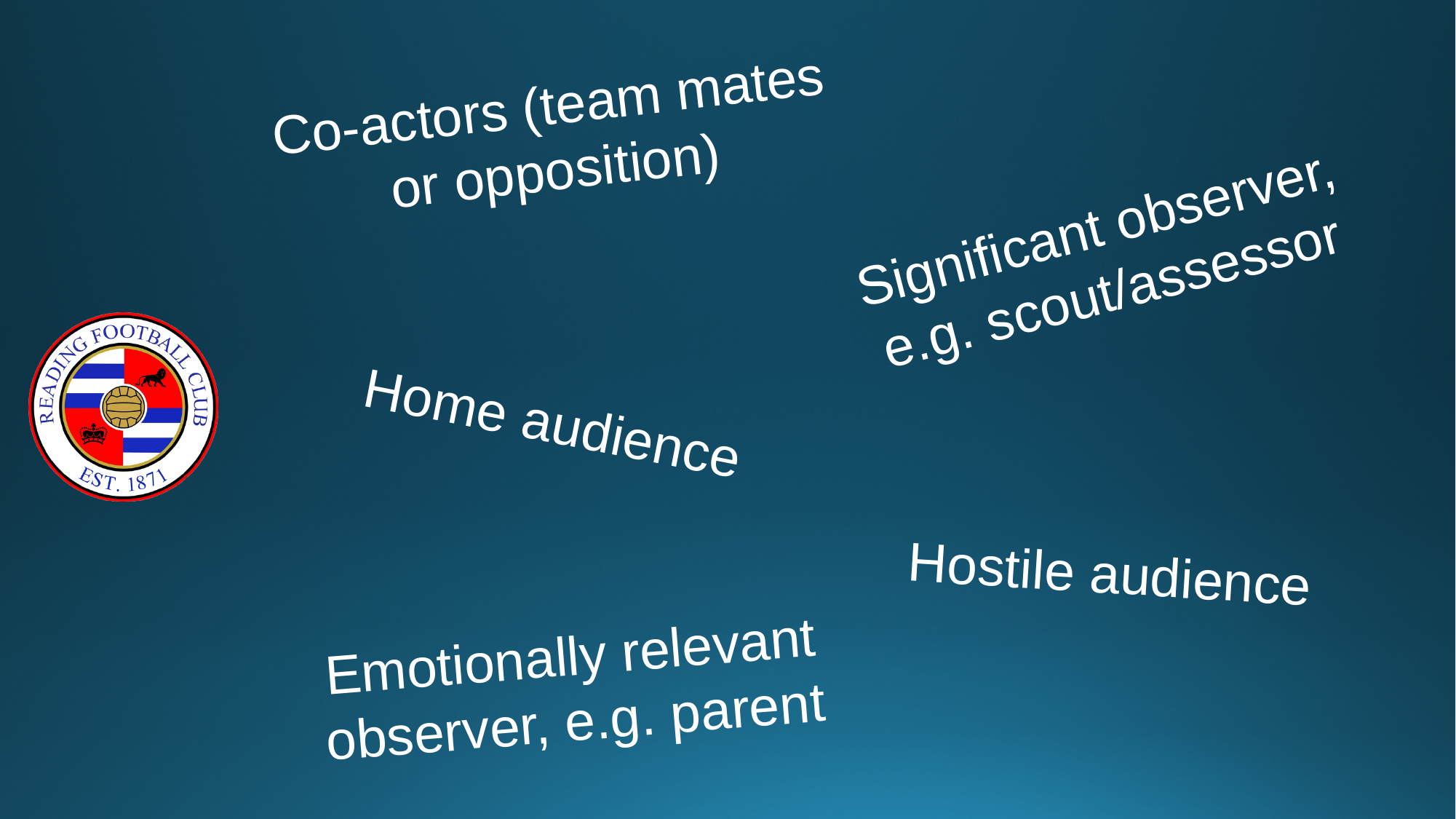

Co-actors (team mates or opposition)
Significant observer, e.g. scout/assessor
Home audience
Hostile audience
Emotionally relevant observer, e.g. parent